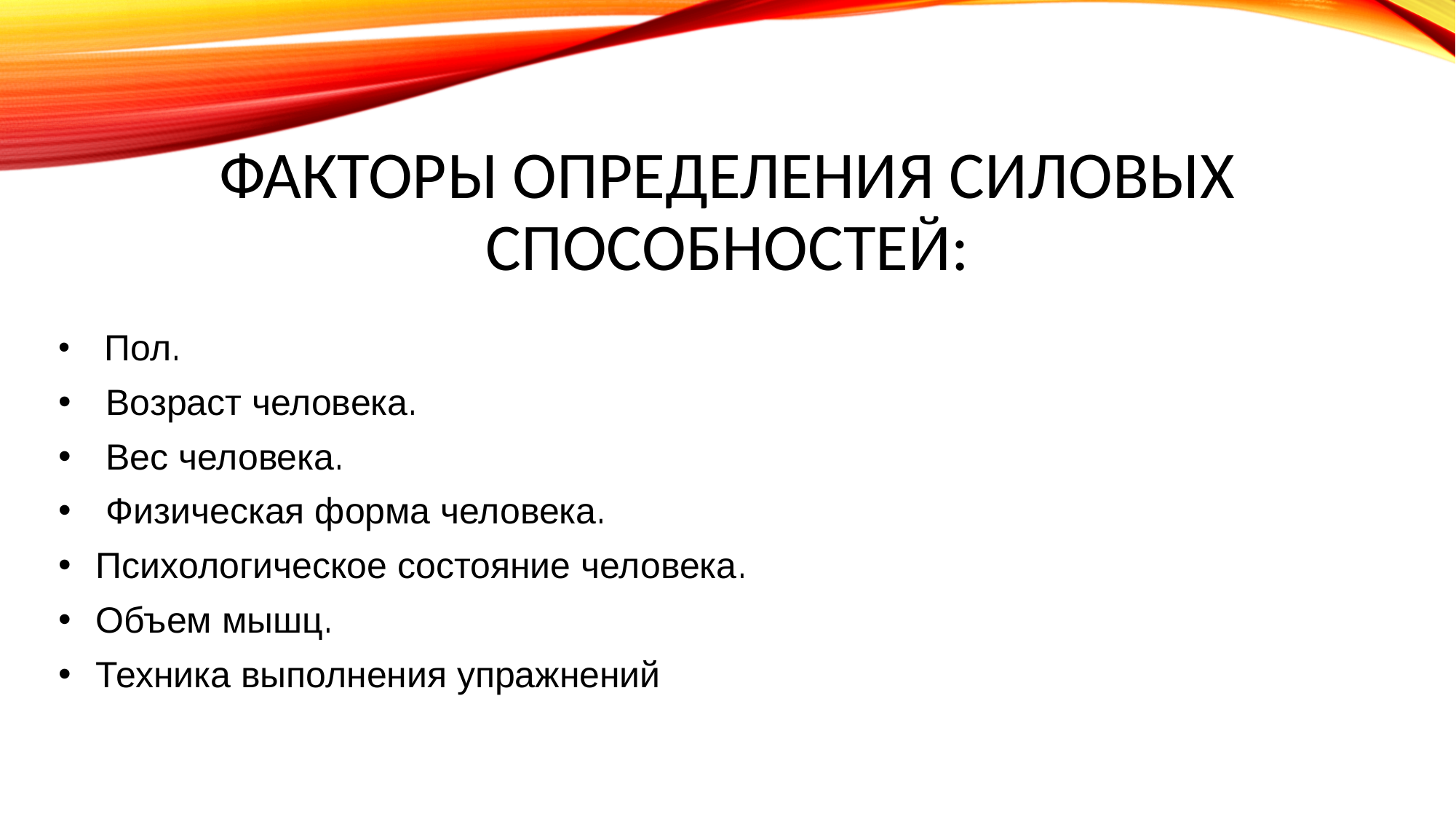

# Факторы определения силовых способностей:
  Пол.
  Возраст человека.
  Вес человека.
  Физическая форма человека.
 Психологическое состояние человека.
 Объем мышц.
 Техника выполнения упражнений